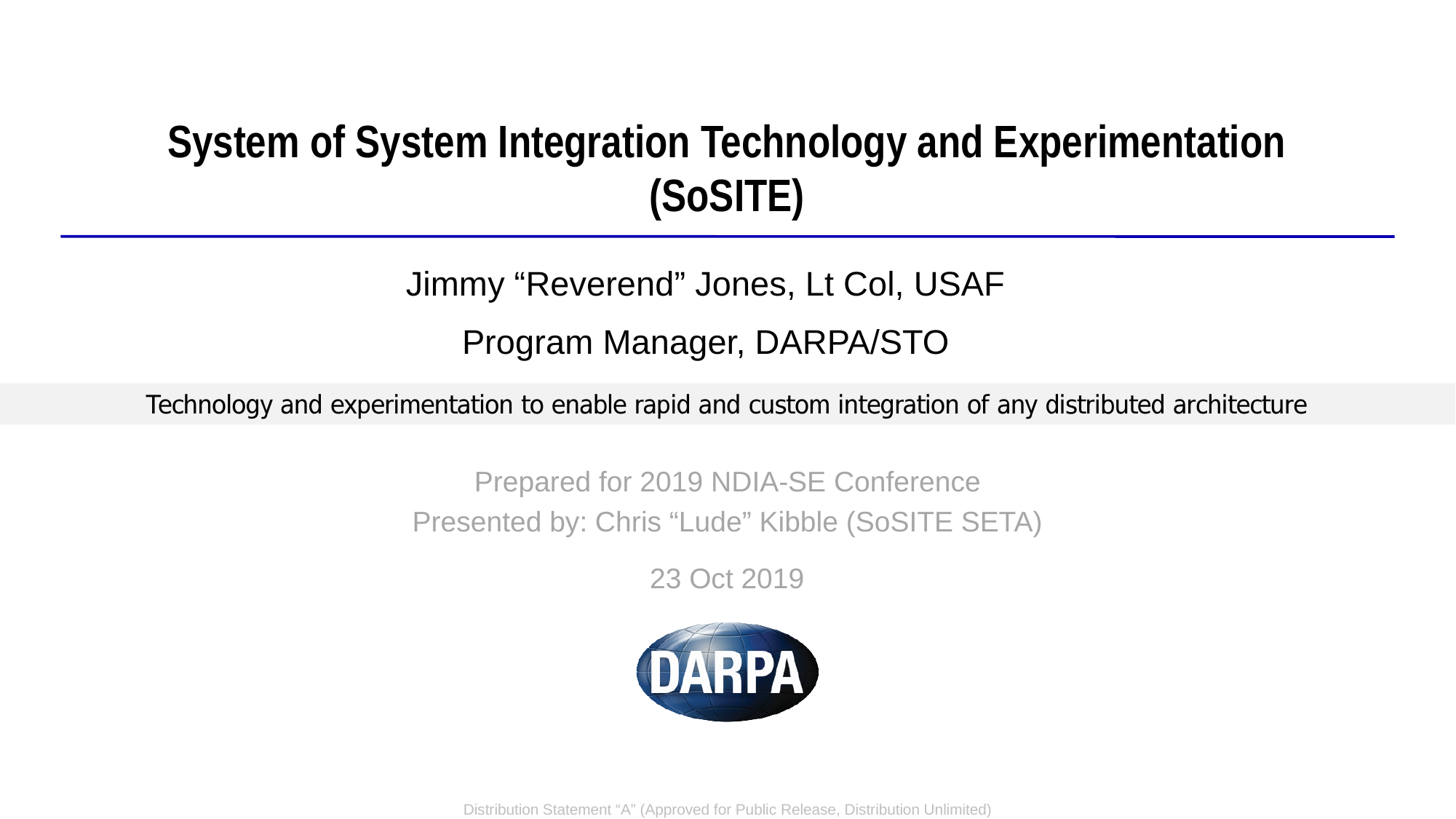

# System of System Integration Technology and Experimentation (SoSITE)
Jimmy “Reverend” Jones, Lt Col, USAF
Program Manager, DARPA/STO
Technology and experimentation to enable rapid and custom integration of any distributed architecture
Prepared for 2019 NDIA-SE Conference
Presented by: Chris “Lude” Kibble (SoSITE SETA)

23 Oct 2019
Distribution Statement “A” (Approved for Public Release, Distribution Unlimited)